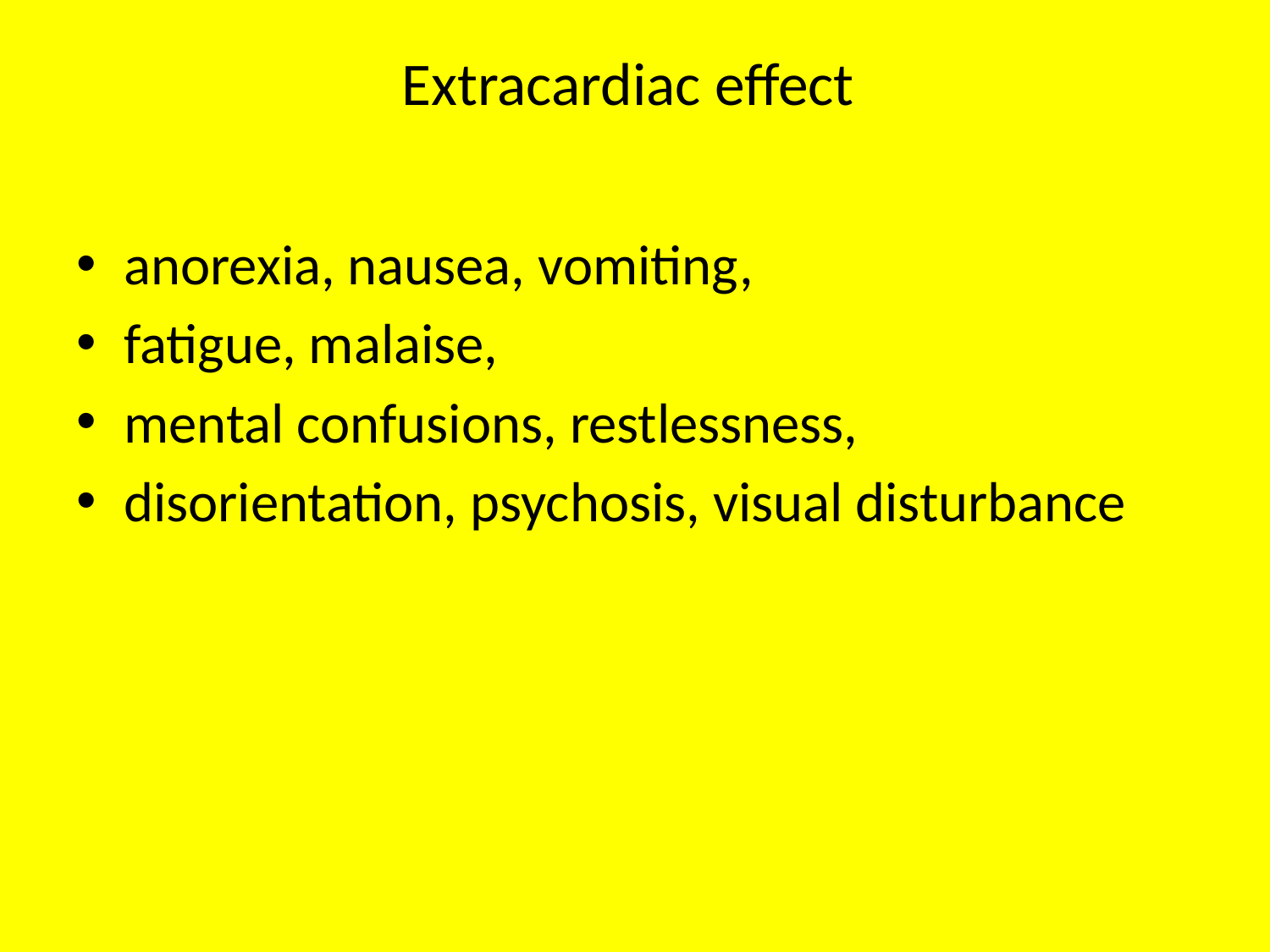

# Extracardiac effect
anorexia, nausea, vomiting,
fatigue, malaise,
mental confusions, restlessness,
disorientation, psychosis, visual disturbance